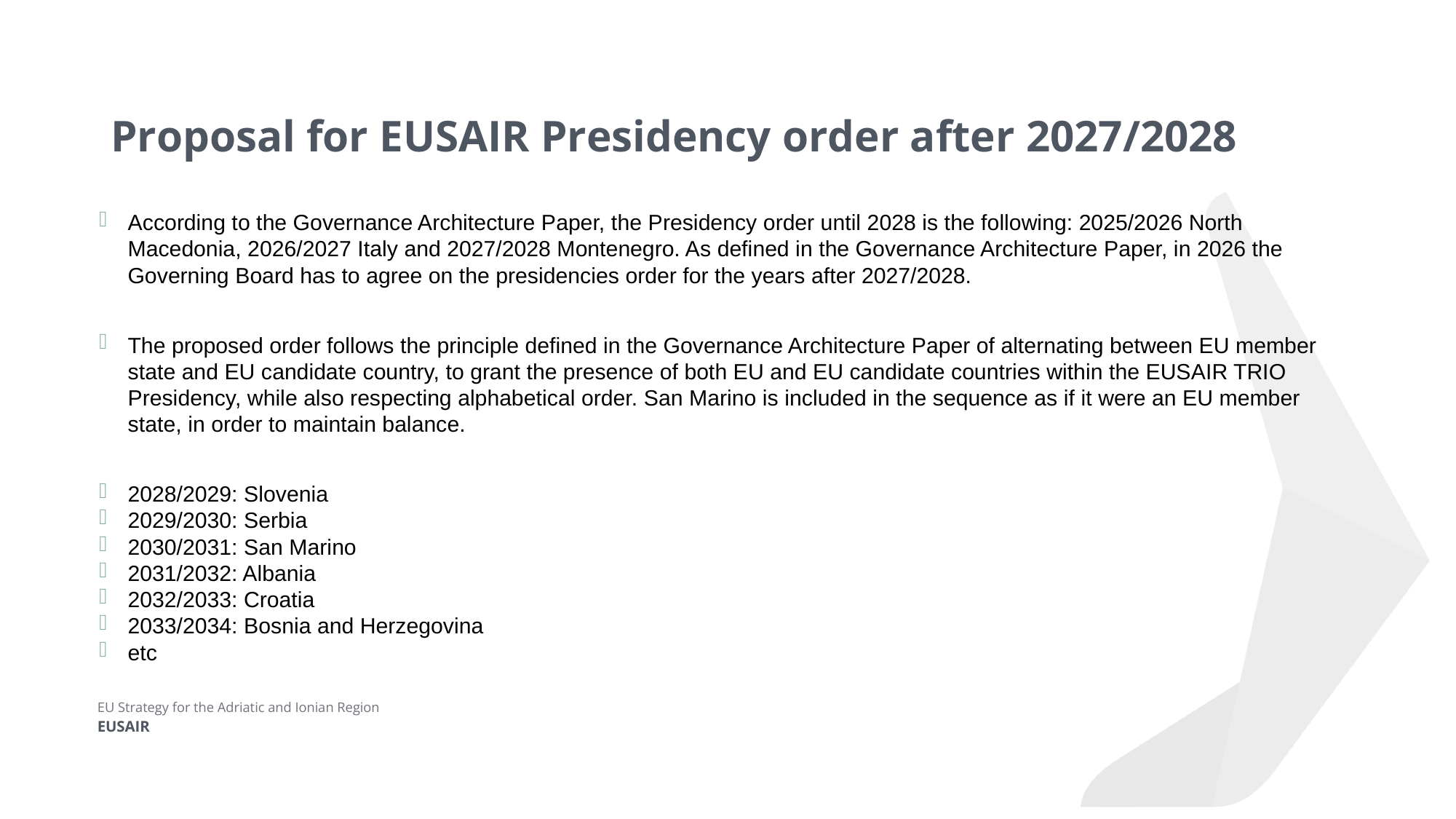

# Proposal for EUSAIR Presidency order after 2027/2028
According to the Governance Architecture Paper, the Presidency order until 2028 is the following: 2025/2026 North Macedonia, 2026/2027 Italy and 2027/2028 Montenegro. As defined in the Governance Architecture Paper, in 2026 the Governing Board has to agree on the presidencies order for the years after 2027/2028.

The proposed order follows the principle defined in the Governance Architecture Paper of alternating between EU member state and EU candidate country, to grant the presence of both EU and EU candidate countries within the EUSAIR TRIO Presidency, while also respecting alphabetical order. San Marino is included in the sequence as if it were an EU member state, in order to maintain balance.

2028/2029: Slovenia
2029/2030: Serbia
2030/2031: San Marino
2031/2032: Albania
2032/2033: Croatia
2033/2034: Bosnia and Herzegovina
etc